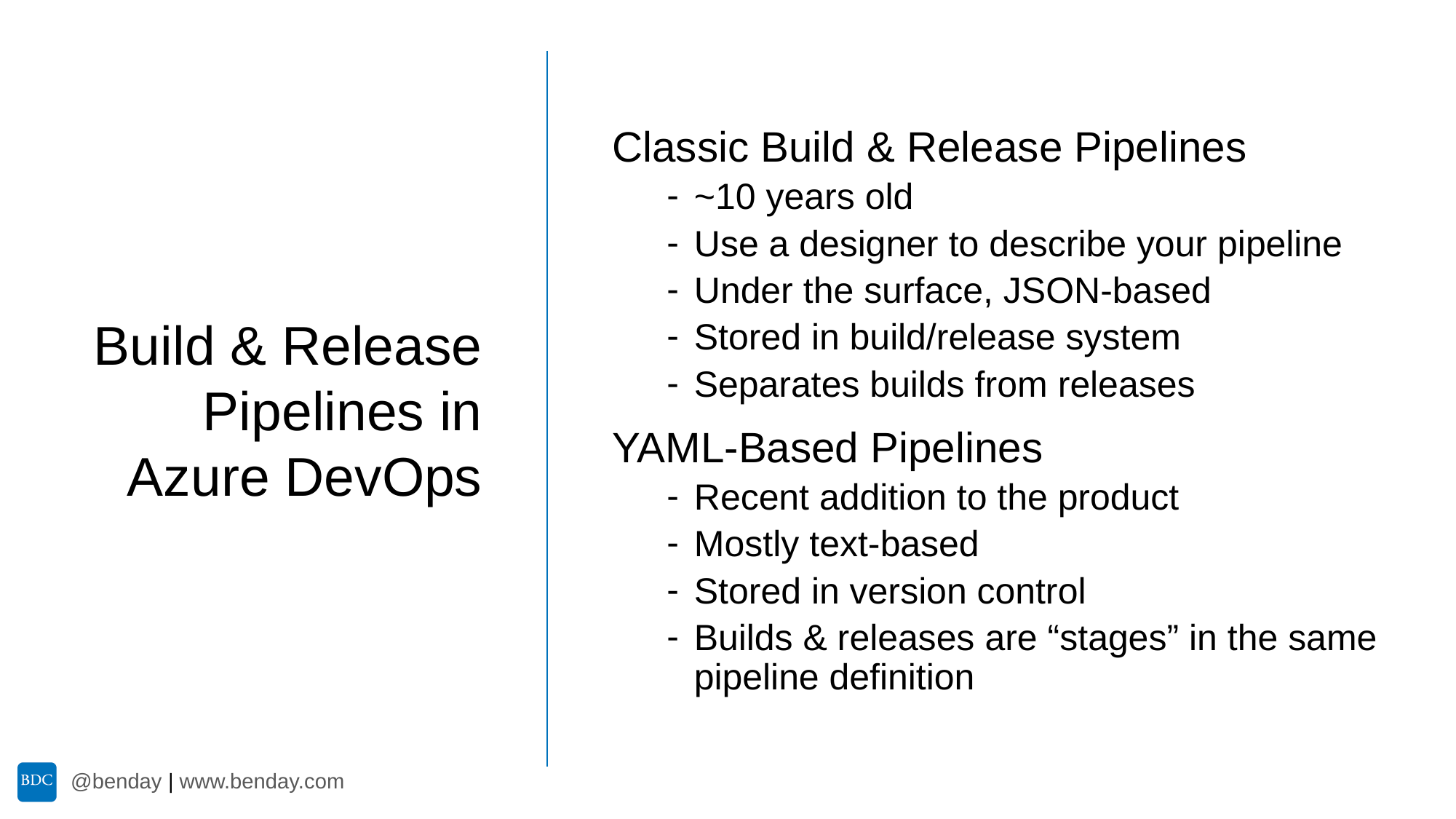

Classic Build & Release Pipelines
~10 years old
Use a designer to describe your pipeline
Under the surface, JSON-based
Stored in build/release system
Separates builds from releases
YAML-Based Pipelines
Recent addition to the product
Mostly text-based
Stored in version control
Builds & releases are “stages” in the same pipeline definition
Build & Release Pipelines in Azure DevOps